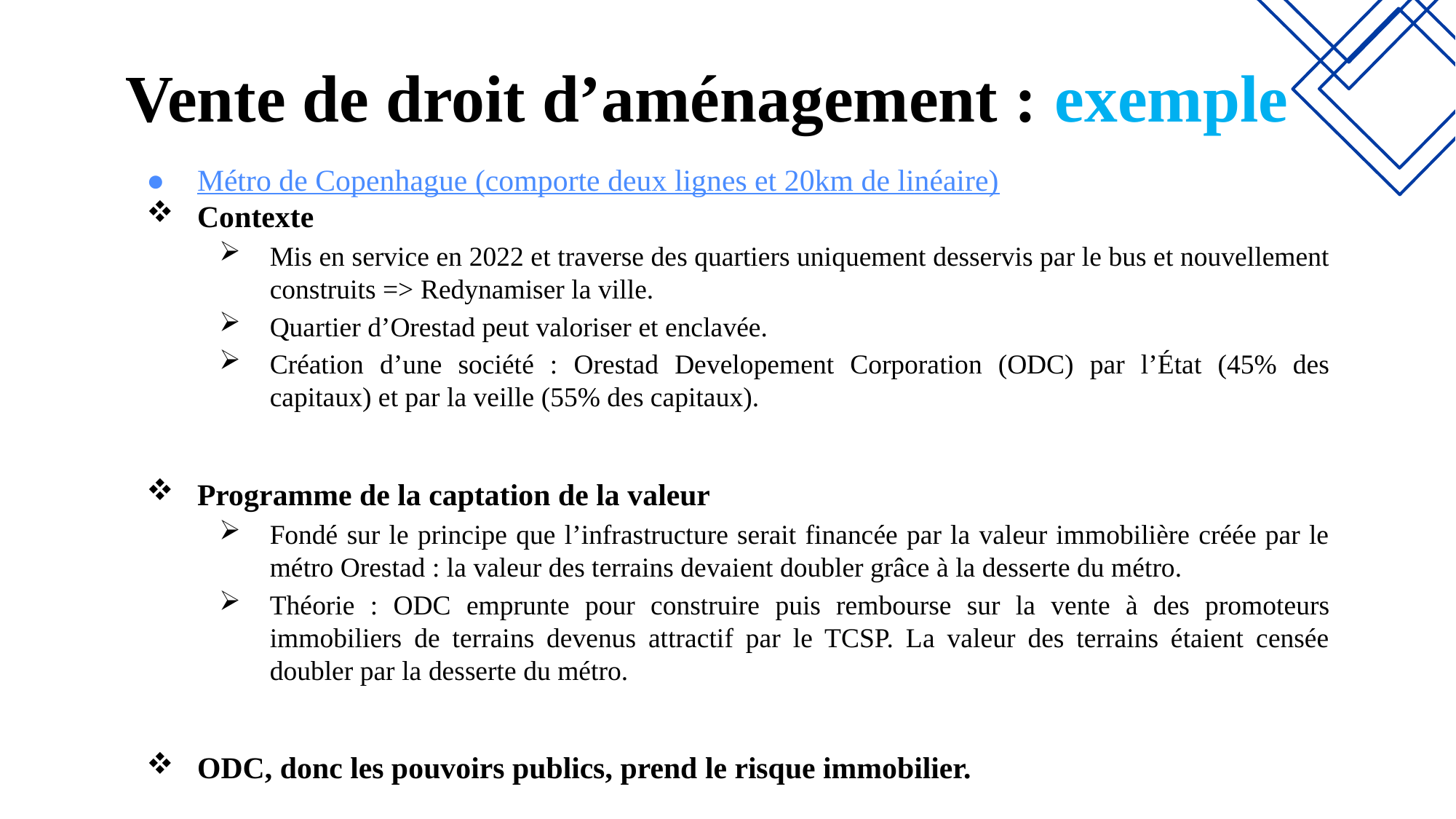

Vente de droit d’aménagement : exemple
Métro de Copenhague (comporte deux lignes et 20km de linéaire)
Contexte
Mis en service en 2022 et traverse des quartiers uniquement desservis par le bus et nouvellement construits => Redynamiser la ville.
Quartier d’Orestad peut valoriser et enclavée.
Création d’une société : Orestad Developement Corporation (ODC) par l’État (45% des capitaux) et par la veille (55% des capitaux).

Programme de la captation de la valeur
Fondé sur le principe que l’infrastructure serait financée par la valeur immobilière créée par le métro Orestad : la valeur des terrains devaient doubler grâce à la desserte du métro.
Théorie : ODC emprunte pour construire puis rembourse sur la vente à des promoteurs immobiliers de terrains devenus attractif par le TCSP. La valeur des terrains étaient censée doubler par la desserte du métro.

ODC, donc les pouvoirs publics, prend le risque immobilier.